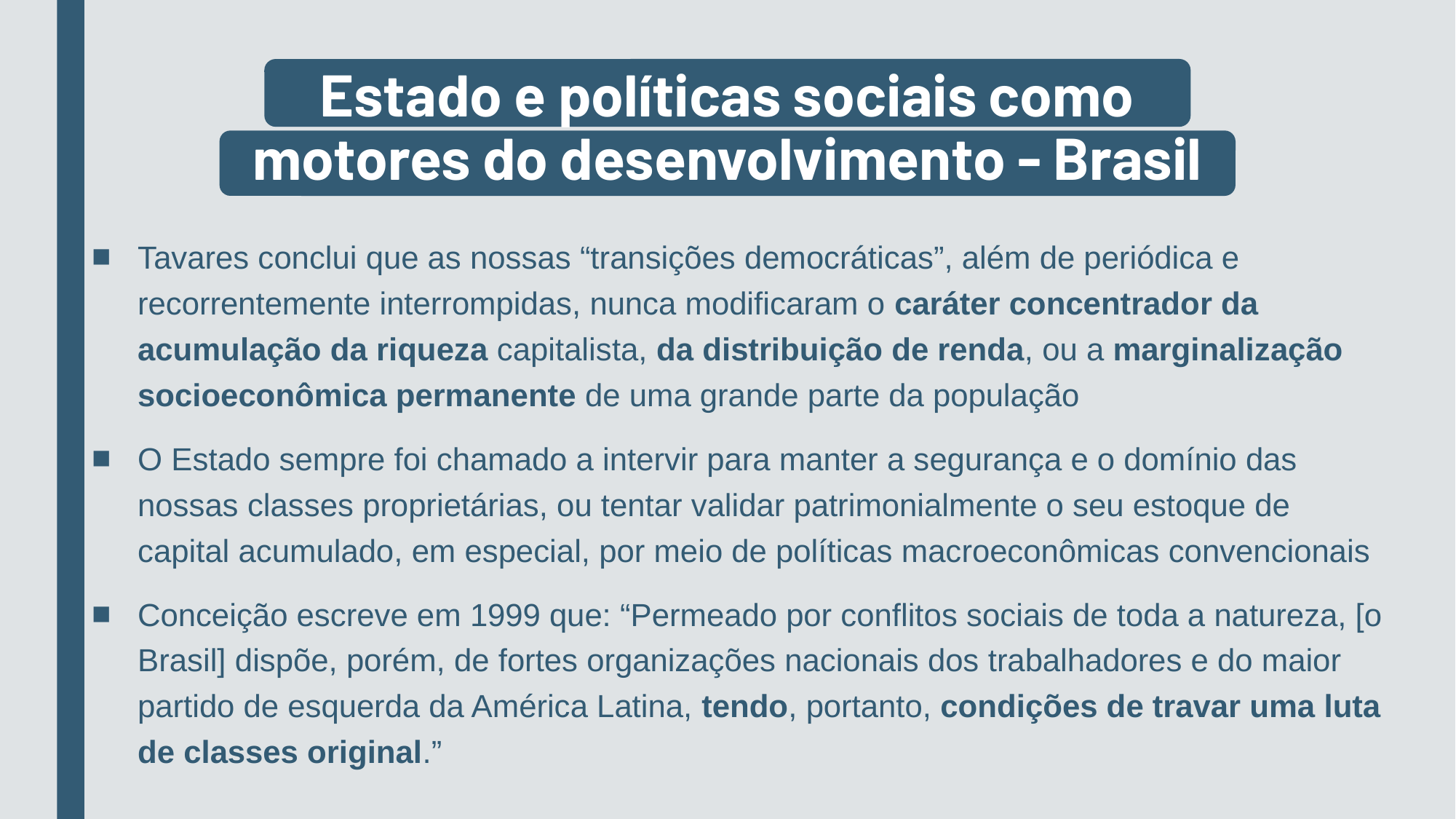

Estado e políticas sociais como
motores do desenvolvimento - Brasil

Tavares conclui que as nossas “transições democráticas”, além de periódica e recorrentemente interrompidas, nunca modificaram o caráter concentrador da acumulação da riqueza capitalista, da distribuição de renda, ou a marginalização socioeconômica permanente de uma grande parte da população
O Estado sempre foi chamado a intervir para manter a segurança e o domínio das nossas classes proprietárias, ou tentar validar patrimonialmente o seu estoque de capital acumulado, em especial, por meio de políticas macroeconômicas convencionais
Conceição escreve em 1999 que: “Permeado por conflitos sociais de toda a natureza, [o Brasil] dispõe, porém, de fortes organizações nacionais dos trabalhadores e do maior partido de esquerda da América Latina, tendo, portanto, condições de travar uma luta de classes original.”